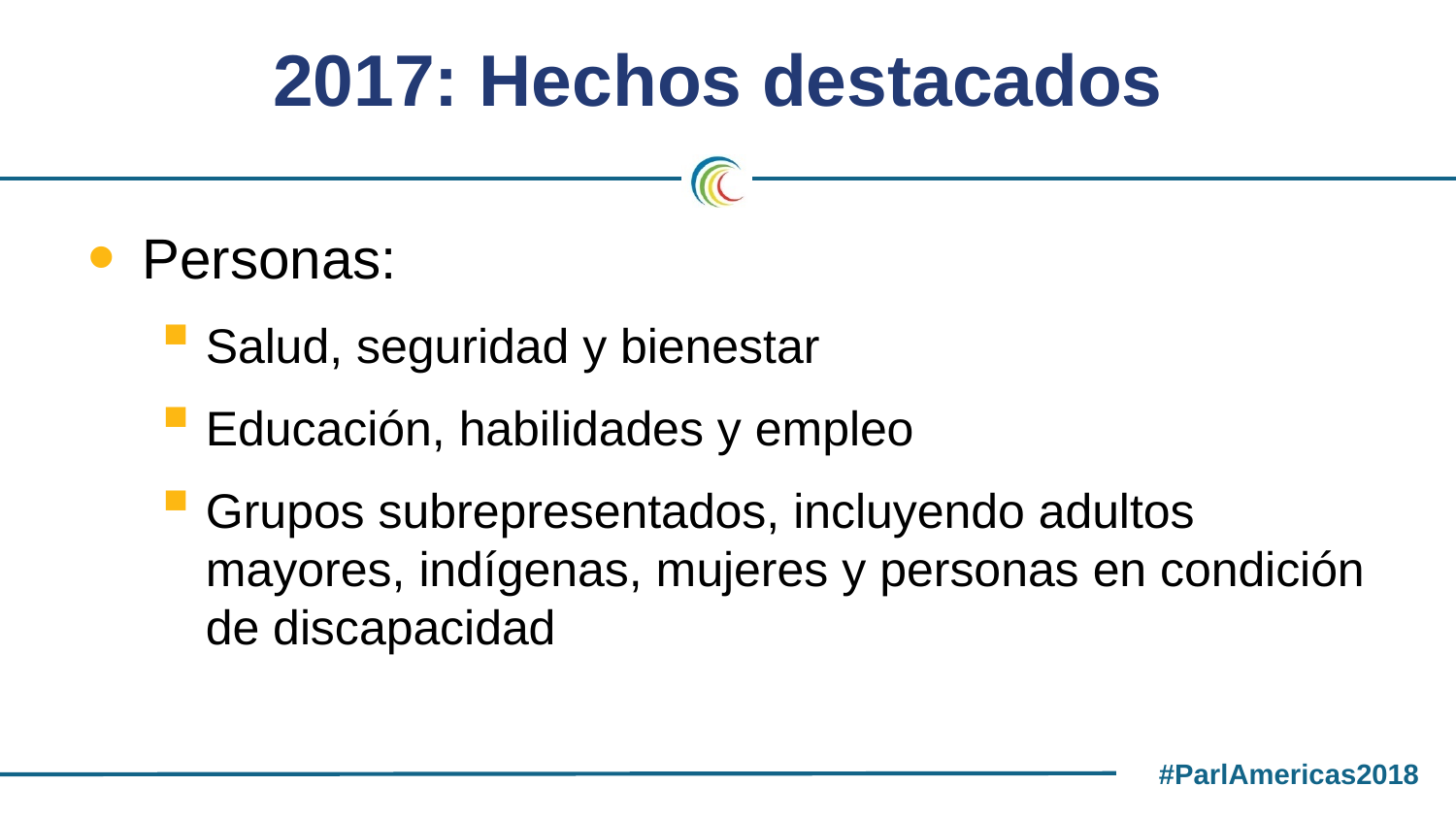

# 2017: Hechos destacados
Personas:
Salud, seguridad y bienestar
Educación, habilidades y empleo
Grupos subrepresentados, incluyendo adultos mayores, indígenas, mujeres y personas en condición de discapacidad